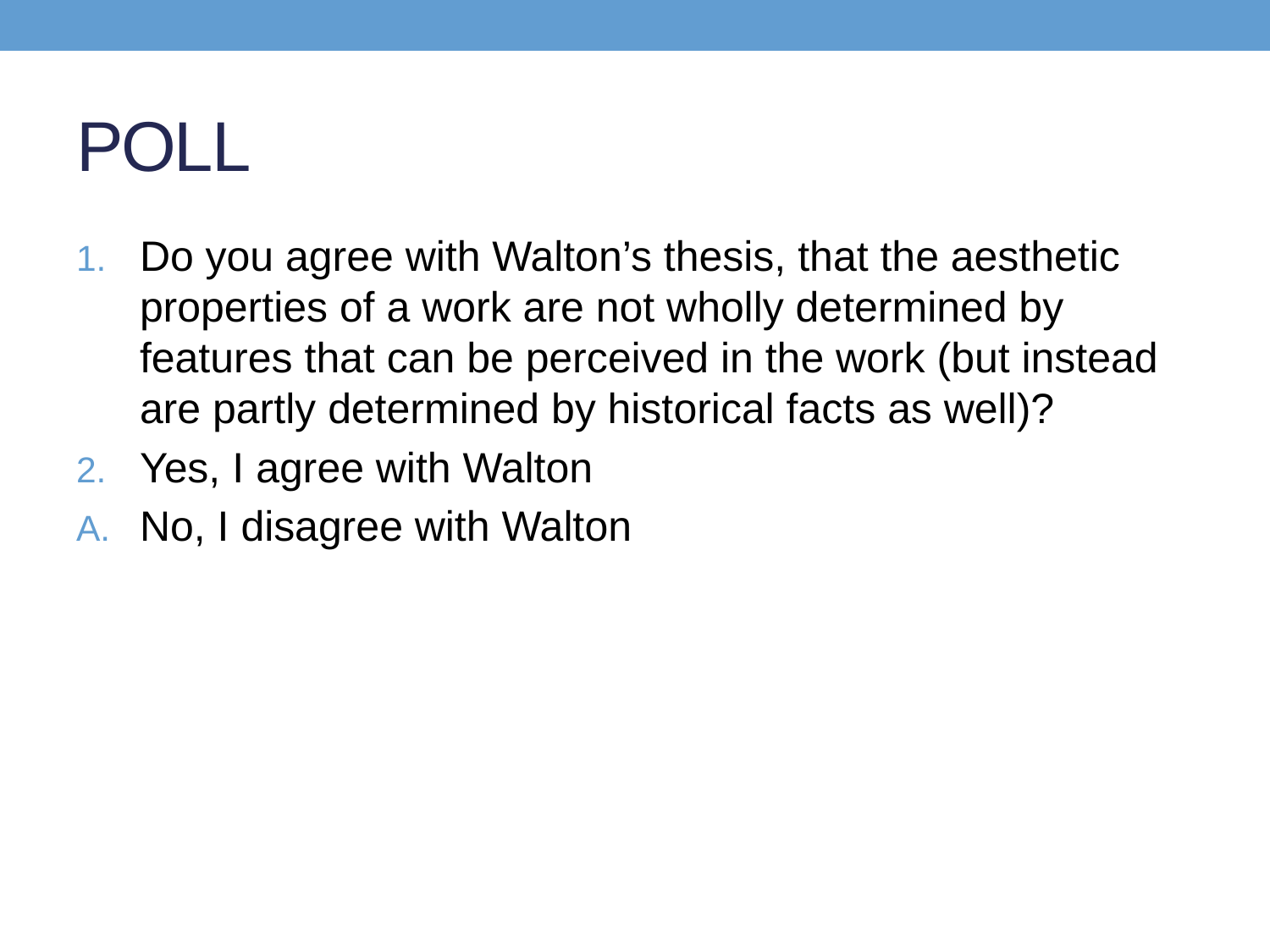

# POLL
Do you agree with Walton’s thesis, that the aesthetic properties of a work are not wholly determined by features that can be perceived in the work (but instead are partly determined by historical facts as well)?
Yes, I agree with Walton
No, I disagree with Walton